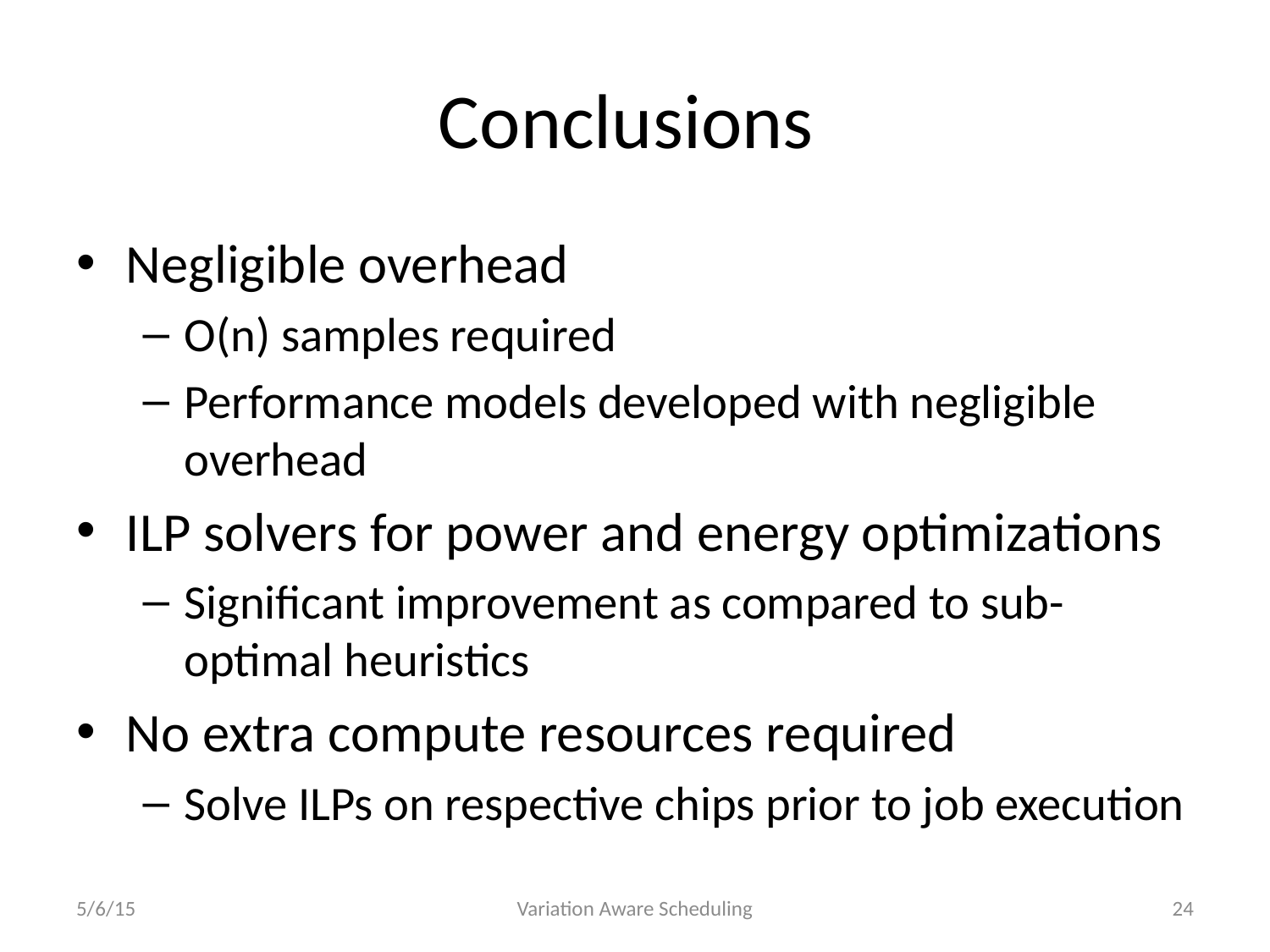

# Conclusions
Negligible overhead
O(n) samples required
Performance models developed with negligible overhead
ILP solvers for power and energy optimizations
Significant improvement as compared to sub-optimal heuristics
No extra compute resources required
Solve ILPs on respective chips prior to job execution

5/6/15
Variation Aware Scheduling
24